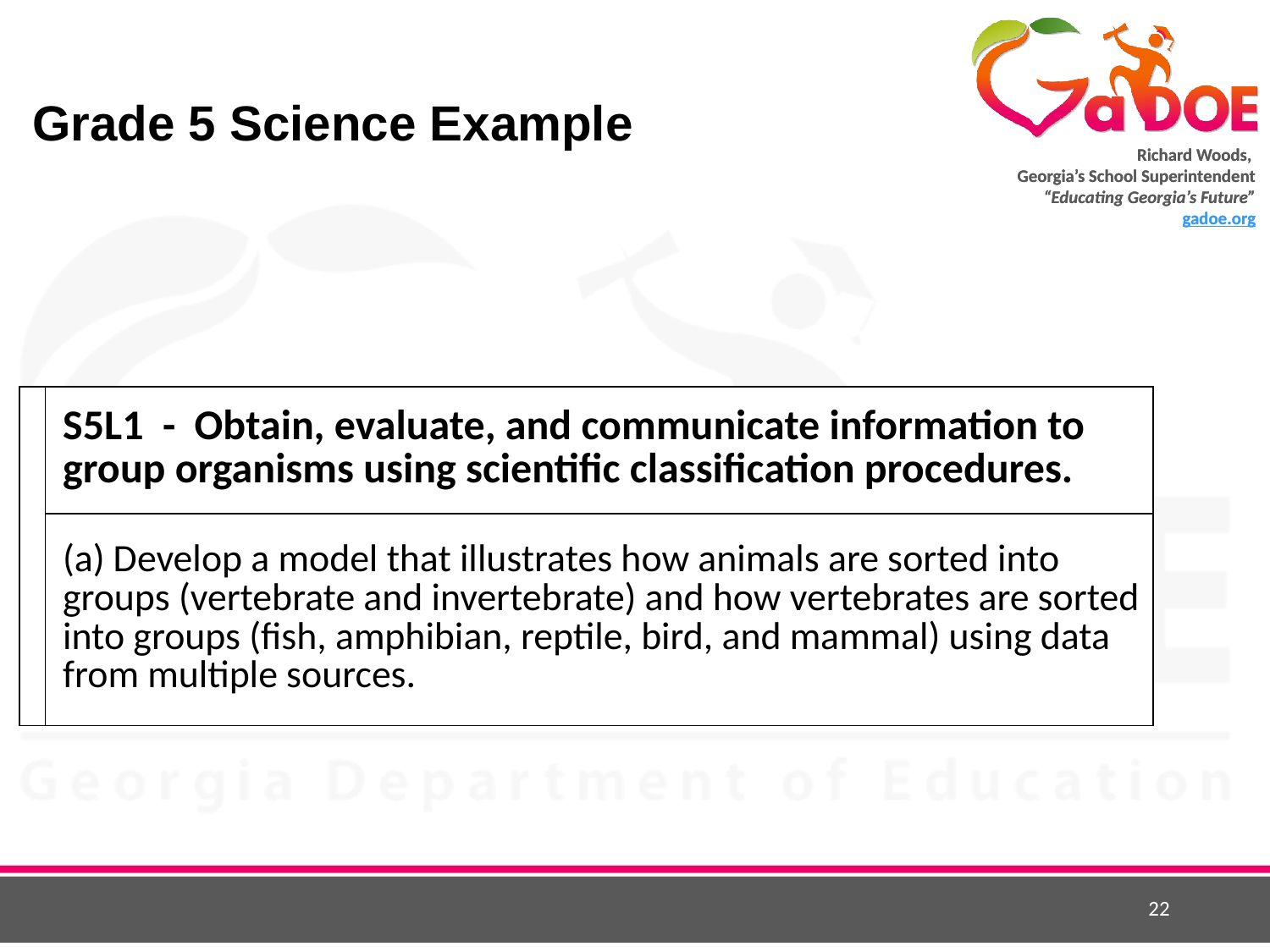

# Grade 5 Science Example
|  | S5L1 - Obtain, evaluate, and communicate information to group organisms using scientific classification procedures. |
| --- | --- |
|  | (a) Develop a model that illustrates how animals are sorted into groups (vertebrate and invertebrate) and how vertebrates are sorted into groups (fish, amphibian, reptile, bird, and mammal) using data from multiple sources. |
22